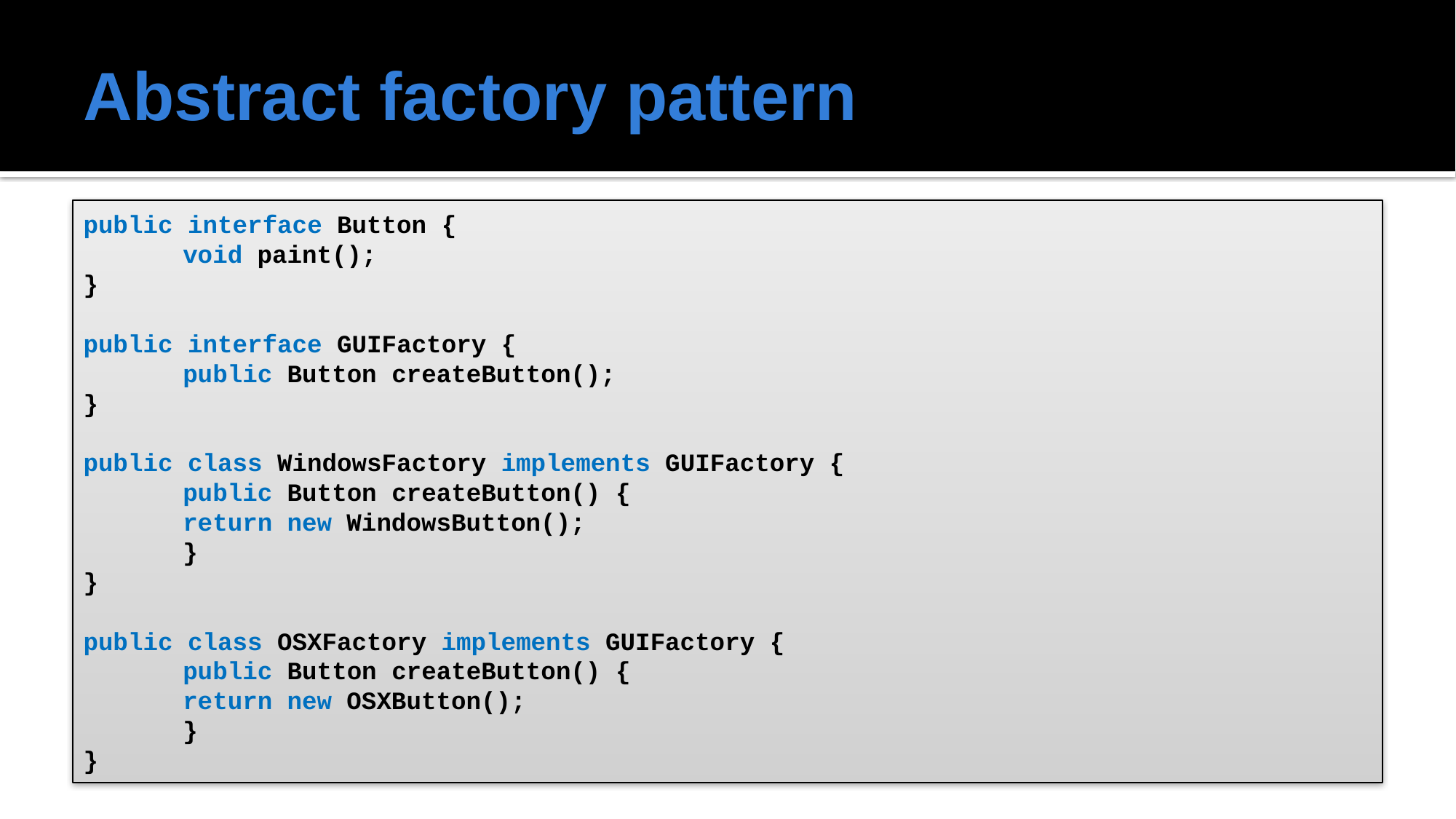

# Abstract factory pattern
public interface Button {
	void paint();
}

public interface GUIFactory {
	public Button createButton();
}

public class WindowsFactory implements GUIFactory {
	public Button createButton() {
		return new WindowsButton();
	}
}

public class OSXFactory implements GUIFactory {
	public Button createButton() {
		return new OSXButton();
	}
}